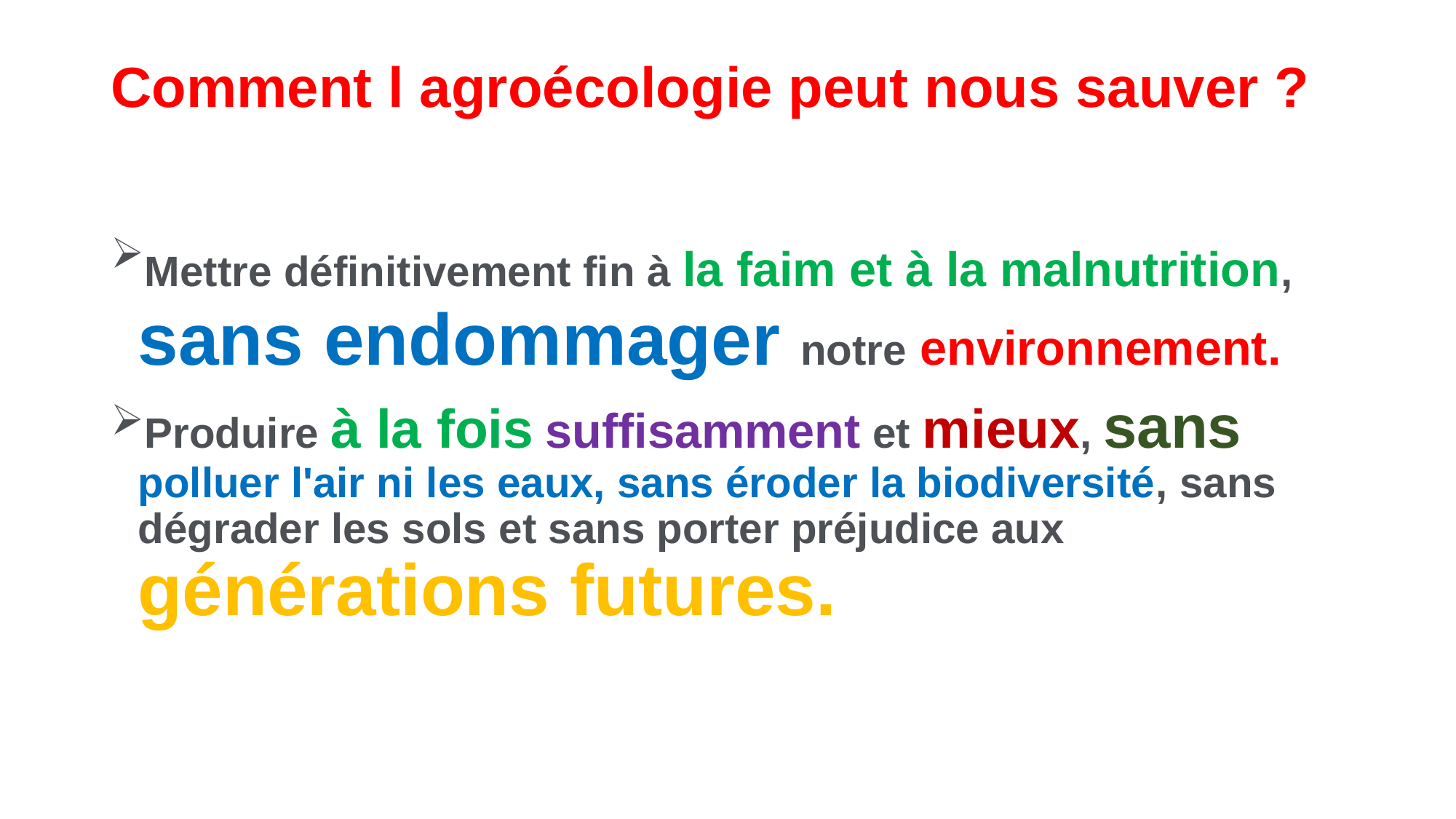

# Comment l agroécologie peut nous sauver ?
Mettre définitivement fin à la faim et à la malnutrition, sans endommager notre environnement.
Produire à la fois suffisamment et mieux, sans polluer l'air ni les eaux, sans éroder la biodiversité, sans dégrader les sols et sans porter préjudice aux générations futures.